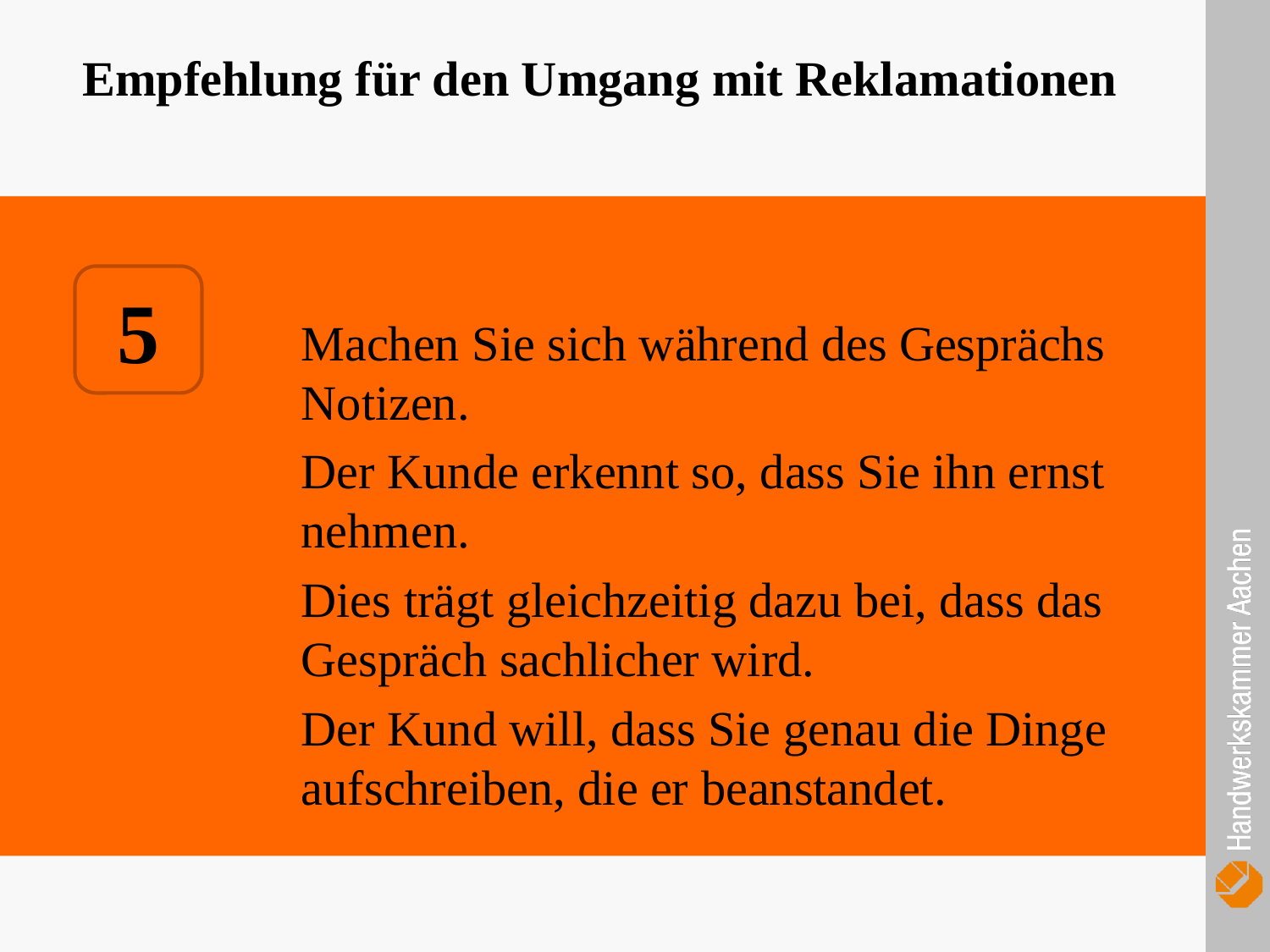

Empfehlung für den Umgang mit Reklamationen

		Machen Sie sich während des Gesprächs 		Notizen.
		Der Kunde erkennt so, dass Sie ihn ernst 		nehmen.
		Dies trägt gleichzeitig dazu bei, dass das 		Gespräch sachlicher wird.
		Der Kund will, dass Sie genau die Dinge 		aufschreiben, die er beanstandet.
5